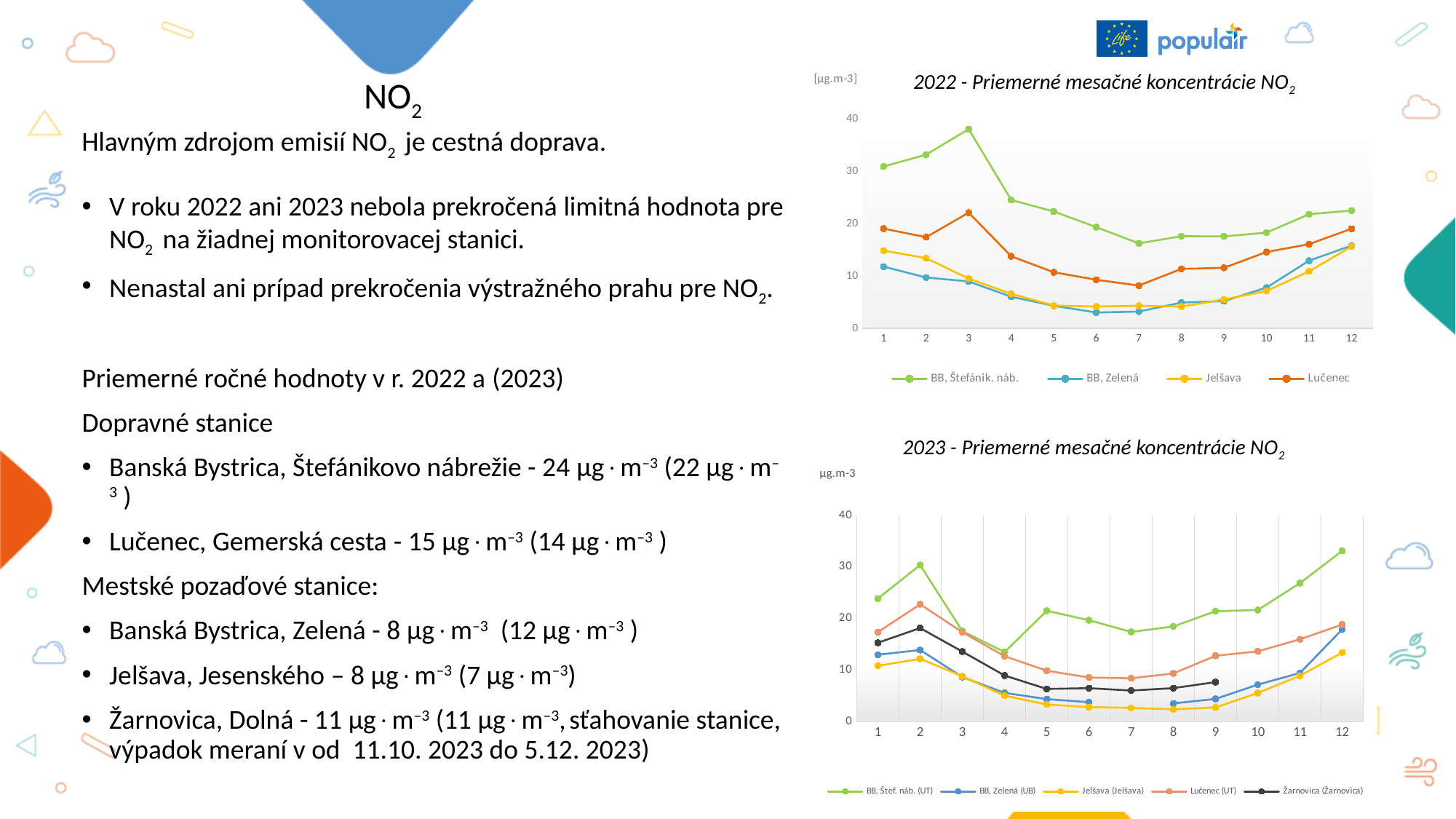

# NO2
2022 - Priemerné mesačné koncentrácie NO2

### Chart

| Category | BB, Štefánik. náb. | BB, Zelená | Jelšava | Lučenec |
|---|---|---|---|---|
| 1 | 30.90694569094966 | 11.787653272402174 | 14.844299604043352 | 19.048887106467973 |
| 2 | 33.17248247038496 | 9.712625925573455 | 13.405958063119389 | 17.42373320026506 |
| 3 | 38.03374611436413 | 8.965135566140058 | 9.503300729113928 | 22.099117117643175 |
| 4 | 24.520602524445724 | 6.032354750289022 | 6.594652086124452 | 13.76496089764401 |
| 5 | 22.323005926959457 | 4.323048337691879 | 4.357704186516857 | 10.70893481309195 |
| 6 | 19.338713938078367 | 3.0352391259044893 | 4.170169398552827 | 9.28480584 |
| 7 | 16.22396535623531 | 3.210668961344537 | 4.318748578715496 | 8.164691033173792 |
| 8 | 17.602734945737637 | 4.9239280248236925 | 4.168041102521007 | 11.358427193782125 |
| 9 | 17.57263614011321 | 5.215878446309695 | 5.517352147033286 | 11.559550118195048 |
| 10 | 18.284417928705874 | 7.782501166386553 | 7.146102674125886 | 14.57933629895625 |
| 11 | 21.79772057681044 | 12.920023164167866 | 10.877420243732548 | 16.07604421135557 |
| 12 | 22.49933059626968 | 15.795691115611815 | 15.624029289085712 | 19.02276225750072 |
Hlavným zdrojom emisií NO2  je cestná doprava.
V roku 2022 ani 2023 nebola prekročená limitná hodnota pre NO2  na žiadnej monitorovacej stanici.
Nenastal ani prípad prekročenia výstraž­ného prahu pre NO2.

Priemerné ročné hodnoty v r. 2022 a (2023)
Dopravné stanice
Banská Bystrica, Štefánikovo nábrežie - 24 μg⋅m–3 (22 μg⋅m–3 )
Lučenec, Gemerská cesta - 15 μg⋅m–3 (14 μg⋅m–3 )
Mestské pozaďové stanice:
Banská Bystrica, Zelená - 8 μg⋅m–3  (12 μg⋅m–3 )
Jelšava, Jesenského – 8 μg⋅m–3 (7 μg⋅m–3)
Žarnovica, Dolná - 11 μg⋅m–3 (11 μg⋅m–3, sťahovanie stanice, výpadok meraní v od  11.10. 2023 do 5.12. 2023)

2023 - Priemerné mesačné koncentrácie NO2

### Chart

| Category | BB, Štef. náb. (UT) | BB, Zelená (UB) | Jelšava (Jelšava) | Lučenec (UT) | Žarnovica (Žarnovica) |
|---|---|---|---|---|---|
| 1 | 23.91198 | 13.01763 | 10.881 | 17.40508 | 15.34465 |
| 2 | 30.41428 | 13.93116 | 12.22757 | 22.79969 | 18.18962 |
| 3 | 17.60657 | 8.690013 | 8.852366 | 17.40045 | 13.6303 |
| 4 | 13.53795 | 5.629157 | 5.081813 | 12.72241 | 8.99398 |
| 5 | 21.54159 | 4.419431 | 3.366758 | 9.931082 | 6.382038 |
| 6 | 19.71371 | 3.817792 | 2.870404 | 8.605064 | 6.533906 |
| 7 | 17.44556 | None | 2.708386 | 8.455035 | 6.077727 |
| 8 | 18.50302 | 3.59019 | 2.447601 | 9.395284 | 6.54816 |
| 9 | 21.45635 | 4.453055 | 2.798888 | 12.80917 | 7.708286 |
| 10 | 21.69021 | 7.217535 | 5.603446 | 13.67784 | None |
| 11 | 26.9086 | 9.489442 | 8.948766 | 16.00932 | None |
| 12 | 33.15404 | 17.93544 | 13.44602 | 18.87846 | None |
12